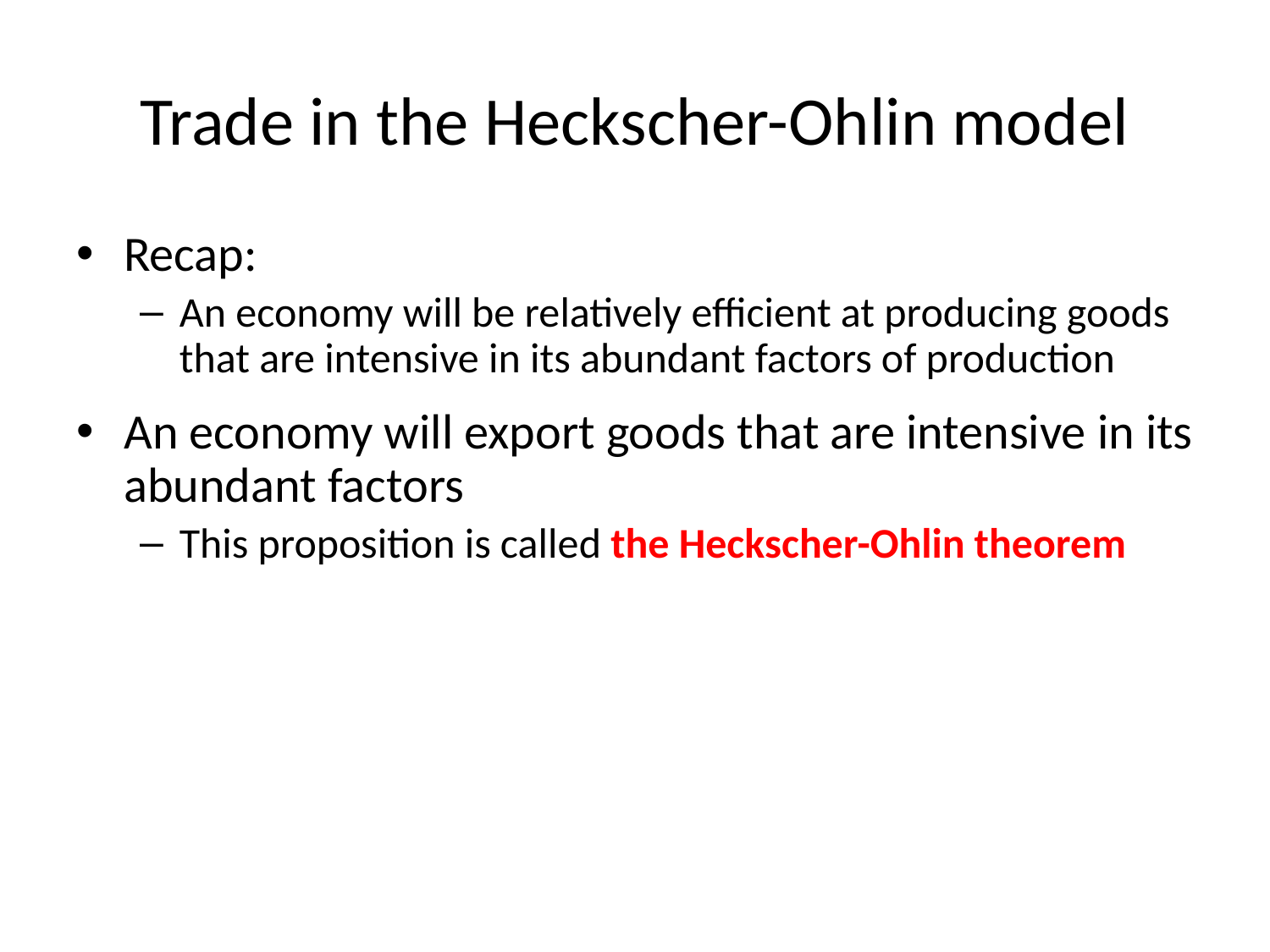

# Trade in the Heckscher-Ohlin model
Recap:
An economy will be relatively efficient at producing goods that are intensive in its abundant factors of production
An economy will export goods that are intensive in its abundant factors
This proposition is called the Heckscher-Ohlin theorem